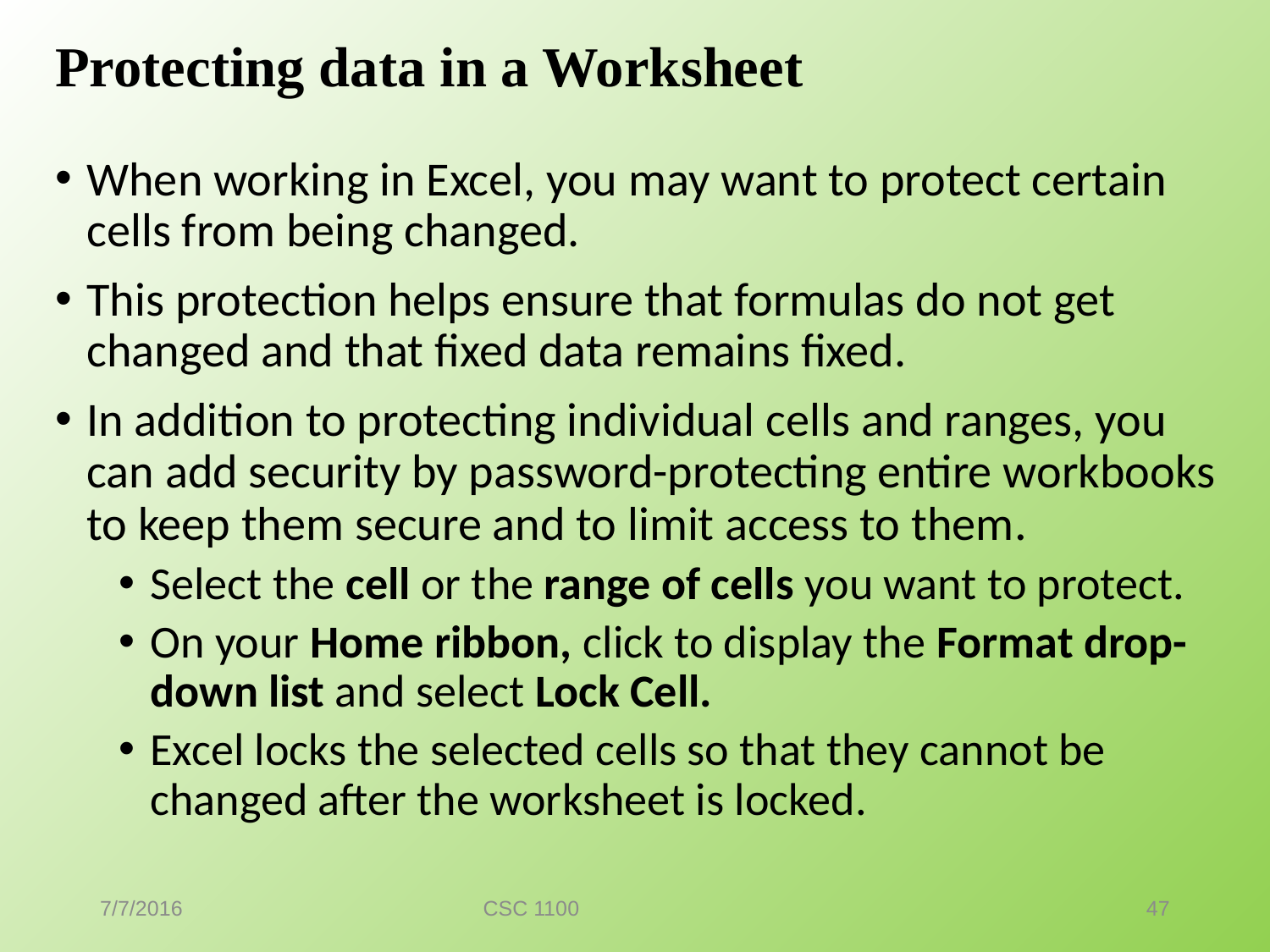

# Protecting data in a Worksheet
When working in Excel, you may want to protect certain cells from being changed.
This protection helps ensure that formulas do not get changed and that fixed data remains fixed.
In addition to protecting individual cells and ranges, you can add security by password-protecting entire workbooks to keep them secure and to limit access to them.
Select the cell or the range of cells you want to protect.
On your Home ribbon, click to display the Format drop-down list and select Lock Cell.
Excel locks the selected cells so that they cannot be changed after the worksheet is locked.
7/7/2016
CSC 1100
47